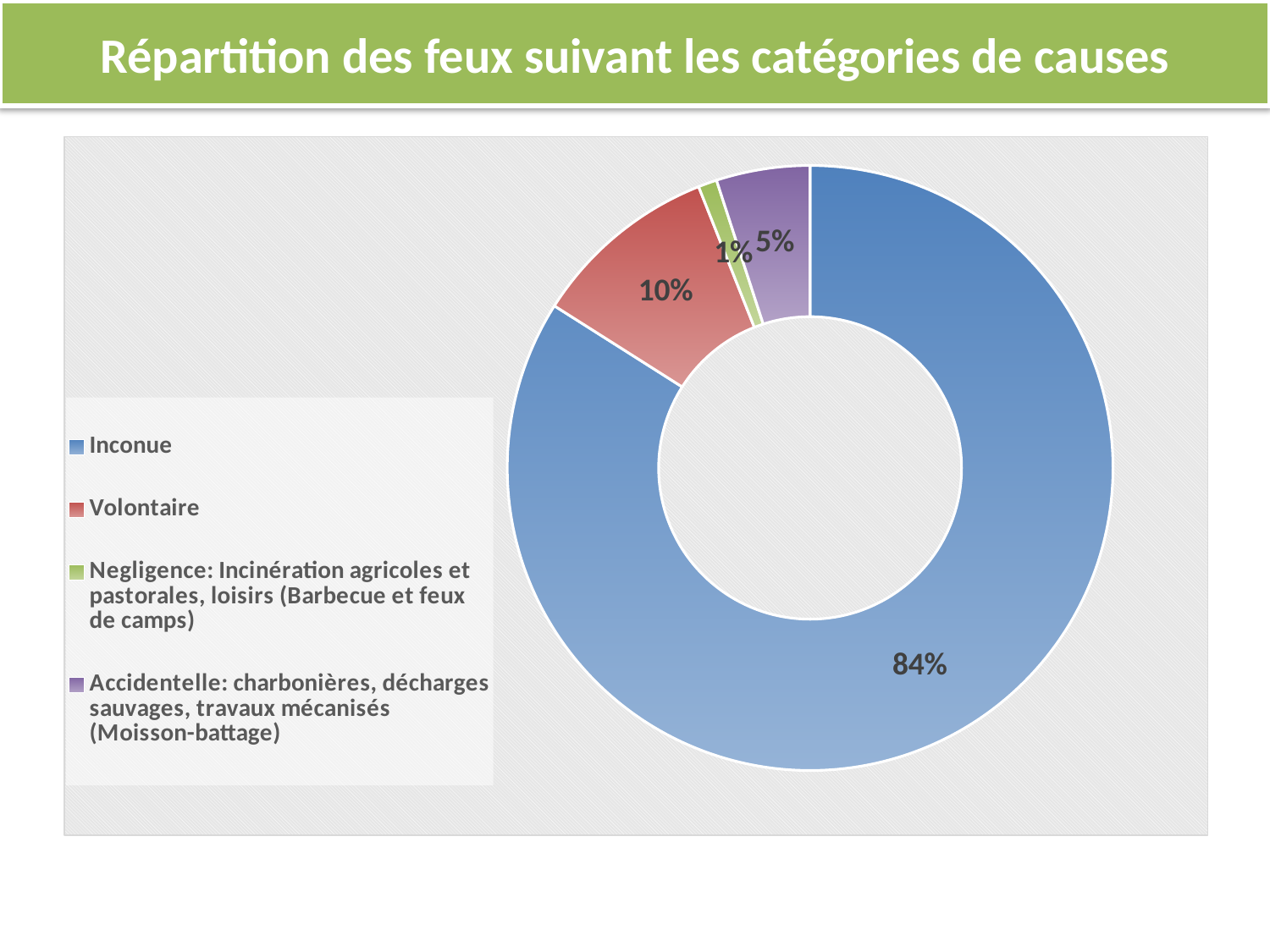

Répartition des feux suivant les catégories de causes

### Chart

| Category |  |
|---|---|
| Inconue | 0.8400000000000003 |
| Volontaire | 0.1 |
| Negligence: Incinération agricoles et pastorales, loisirs (Barbecue et feux de camps) | 0.010000000000000005 |
| Accidentelle: charbonières, décharges sauvages, travaux mécanisés (Moisson-battage)  | 0.05 |